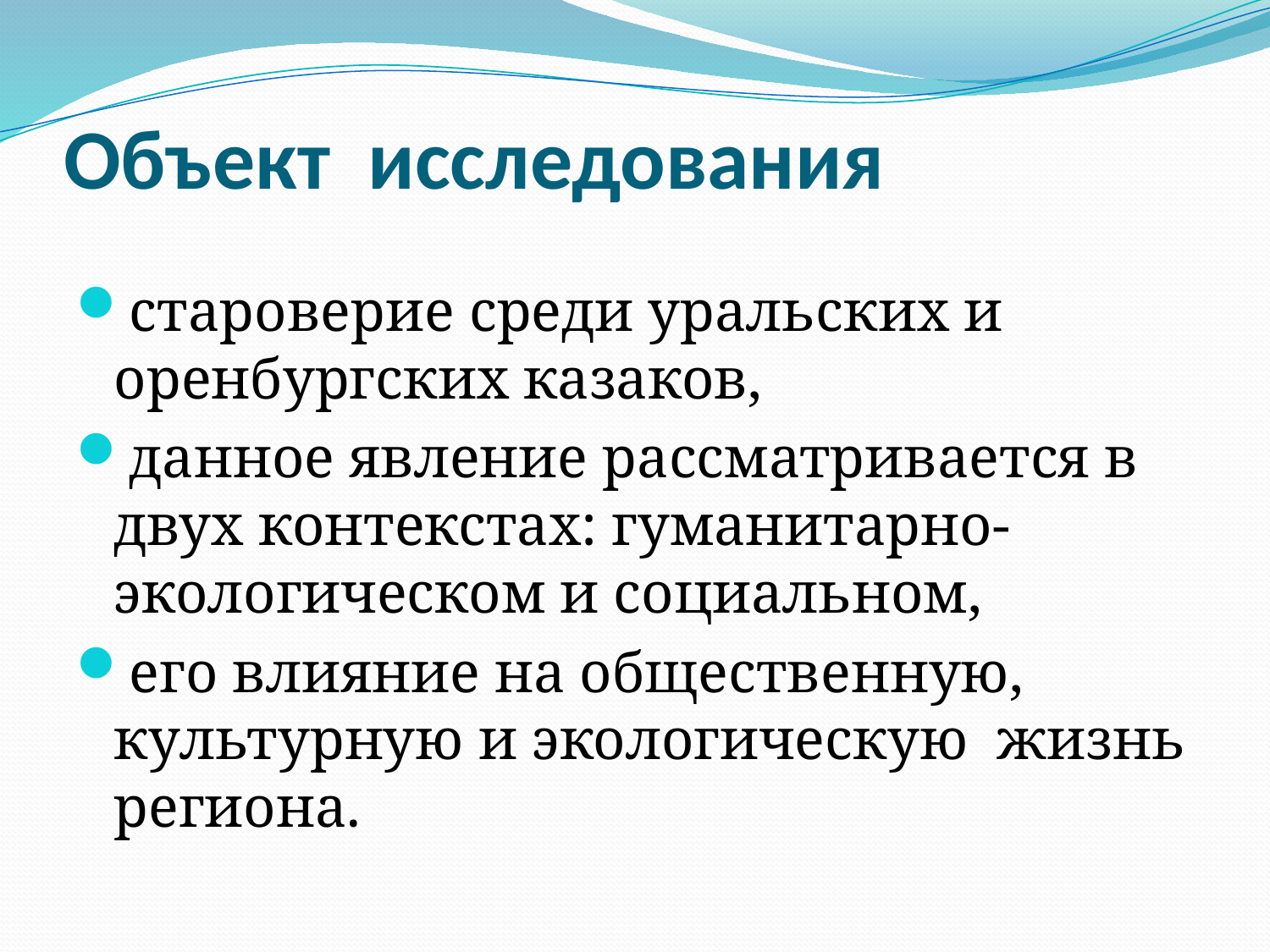

# Объект  исследования
староверие среди уральских и оренбургских казаков,
данное явление рассматривается в двух контекстах: гуманитарно-экологическом и социальном,
его влияние на общественную, культурную и экологическую  жизнь региона.